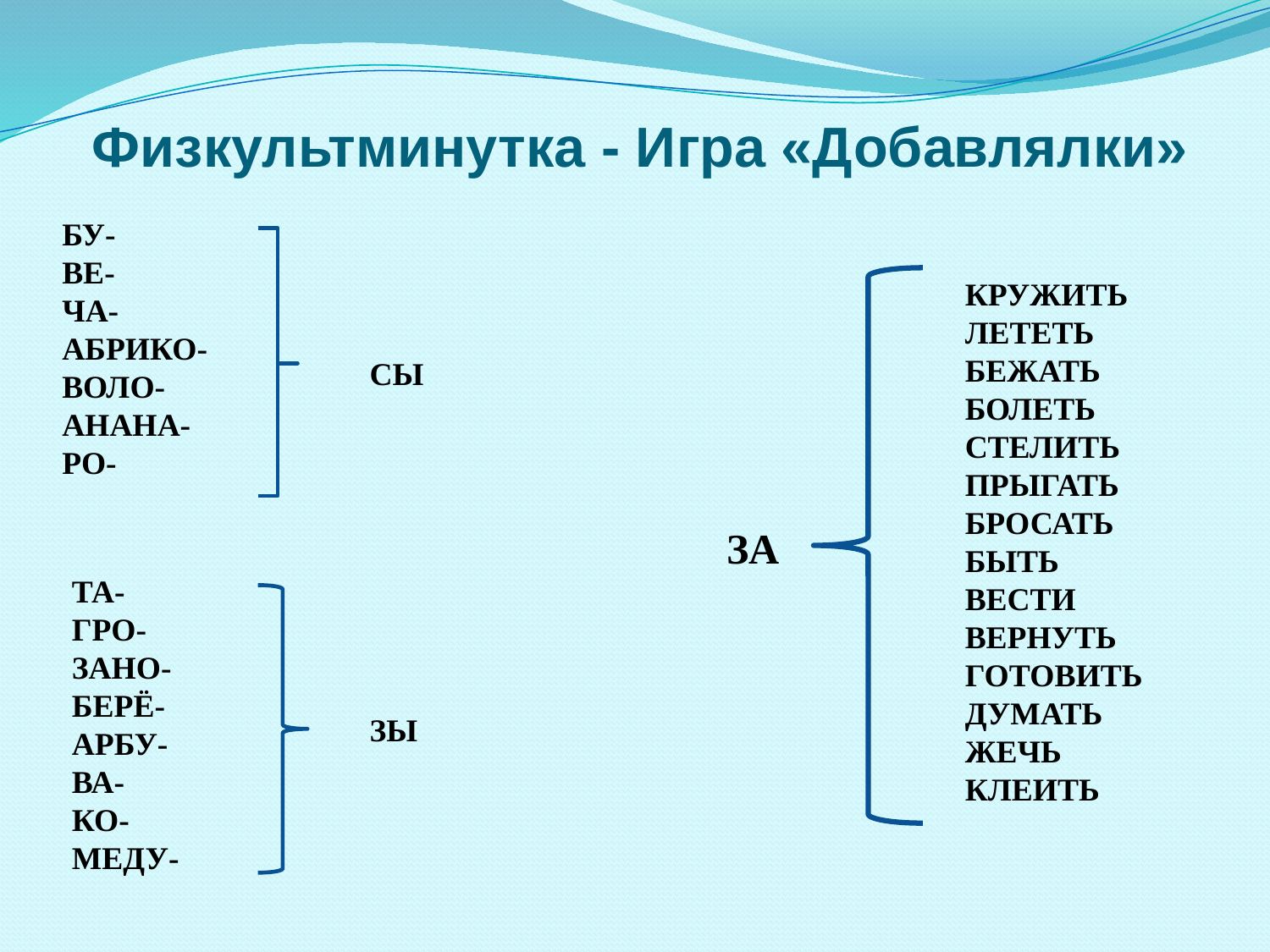

# Физкультминутка - Игра «Добавлялки»
БУ-
ВЕ-
ЧА-
АБРИКО-
ВОЛО-
АНАНА-
РО-

КРУЖИТЬ
ЛЕТЕТЬ
БЕЖАТЬ
БОЛЕТЬ
СТЕЛИТЬ
ПРЫГАТЬ
БРОСАТЬ
БЫТЬ
ВЕСТИ
ВЕРНУТЬ
ГОТОВИТЬ
ДУМАТЬ
ЖЕЧЬ
КЛЕИТЬ
СЫ
ЗА
ТА-
ГРО-
ЗАНО-
БЕРЁ-
АРБУ-
ВА-
КО-
МЕДУ-

ЗЫ